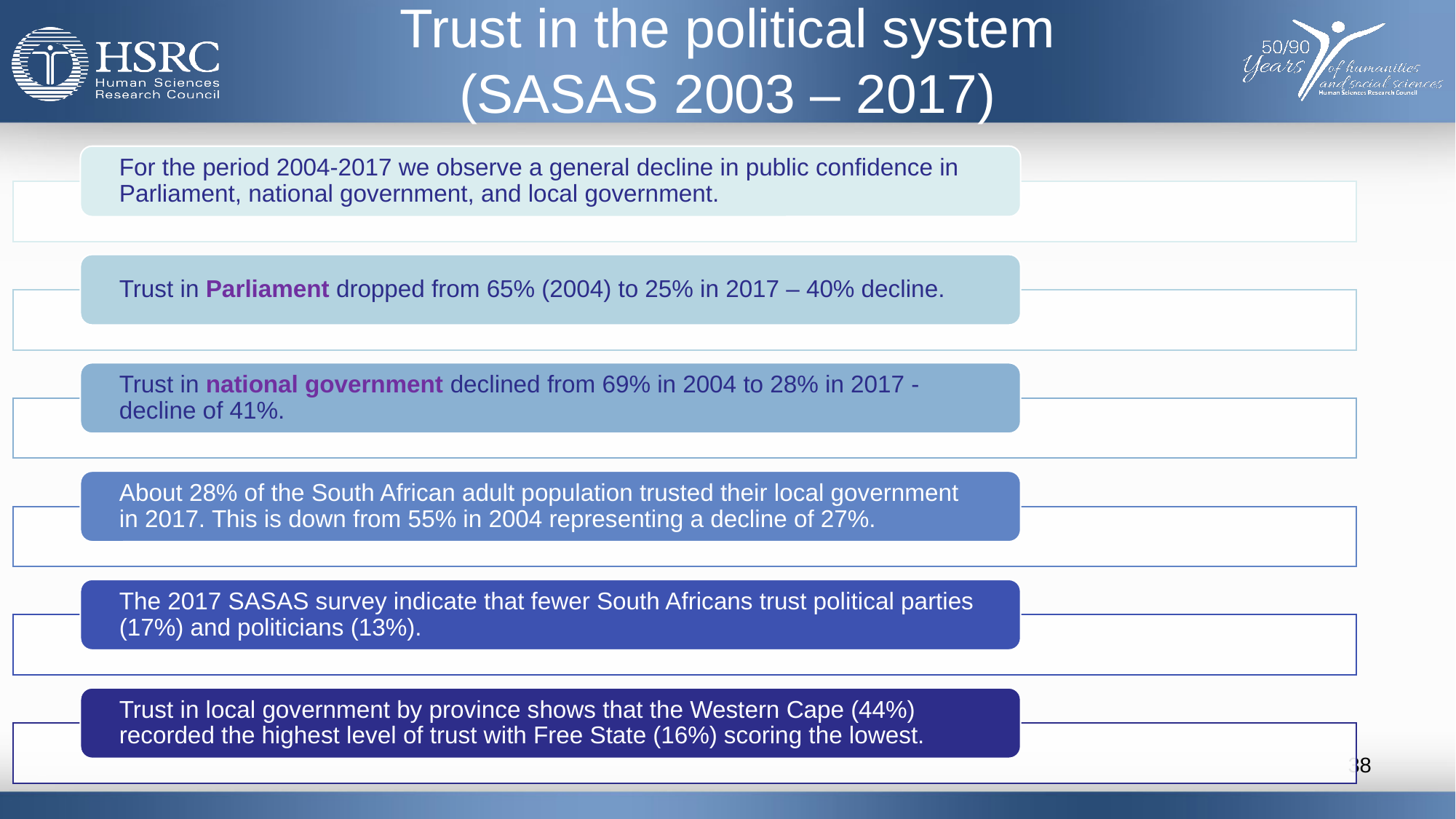

# Trust in the political system (SASAS 2003 – 2017)
For the period 2004-2017 we observe a general decline in public confidence in Parliament, national government, and local government.
Trust in Parliament dropped from 65% (2004) to 25% in 2017 – 40% decline.
Trust in national government declined from 69% in 2004 to 28% in 2017 - decline of 41%.
About 28% of the South African adult population trusted their local government in 2017. This is down from 55% in 2004 representing a decline of 27%.
The 2017 SASAS survey indicate that fewer South Africans trust political parties (17%) and politicians (13%).
Trust in local government by province shows that the Western Cape (44%) recorded the highest level of trust with Free State (16%) scoring the lowest.
38